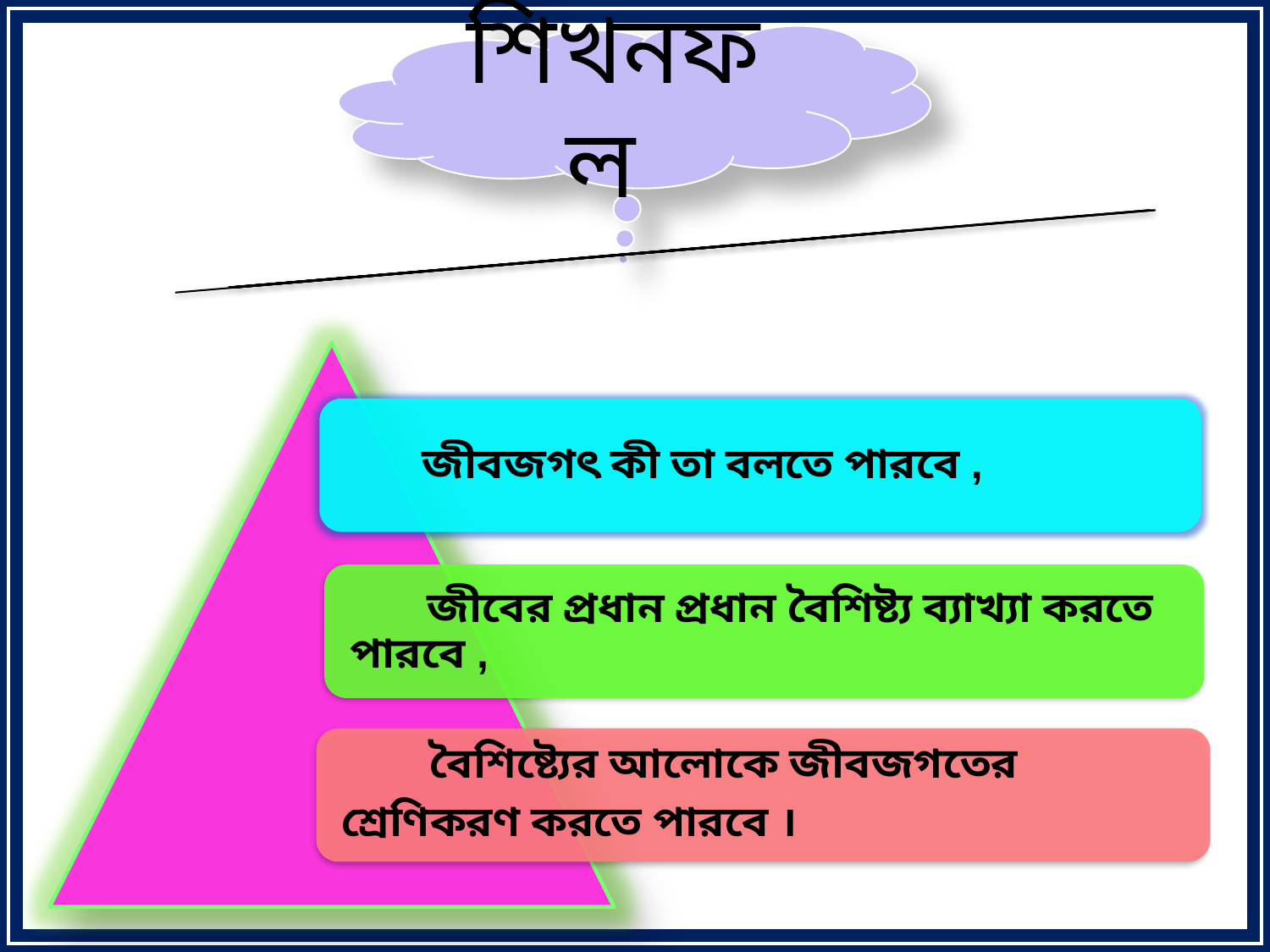

শিখনফল
এই পাঠ শেষে শিক্ষার্থীরা ...
       জীবজগৎ কী তা বলতে পারবে ,
       জীবের প্রধান প্রধান বৈশিষ্ট্য ব্যাখ্যা করতে পারবে ,
        বৈশিষ্ট্যের আলোকে জীবজগতের শ্রেণিকরণ করতে পারবে ।